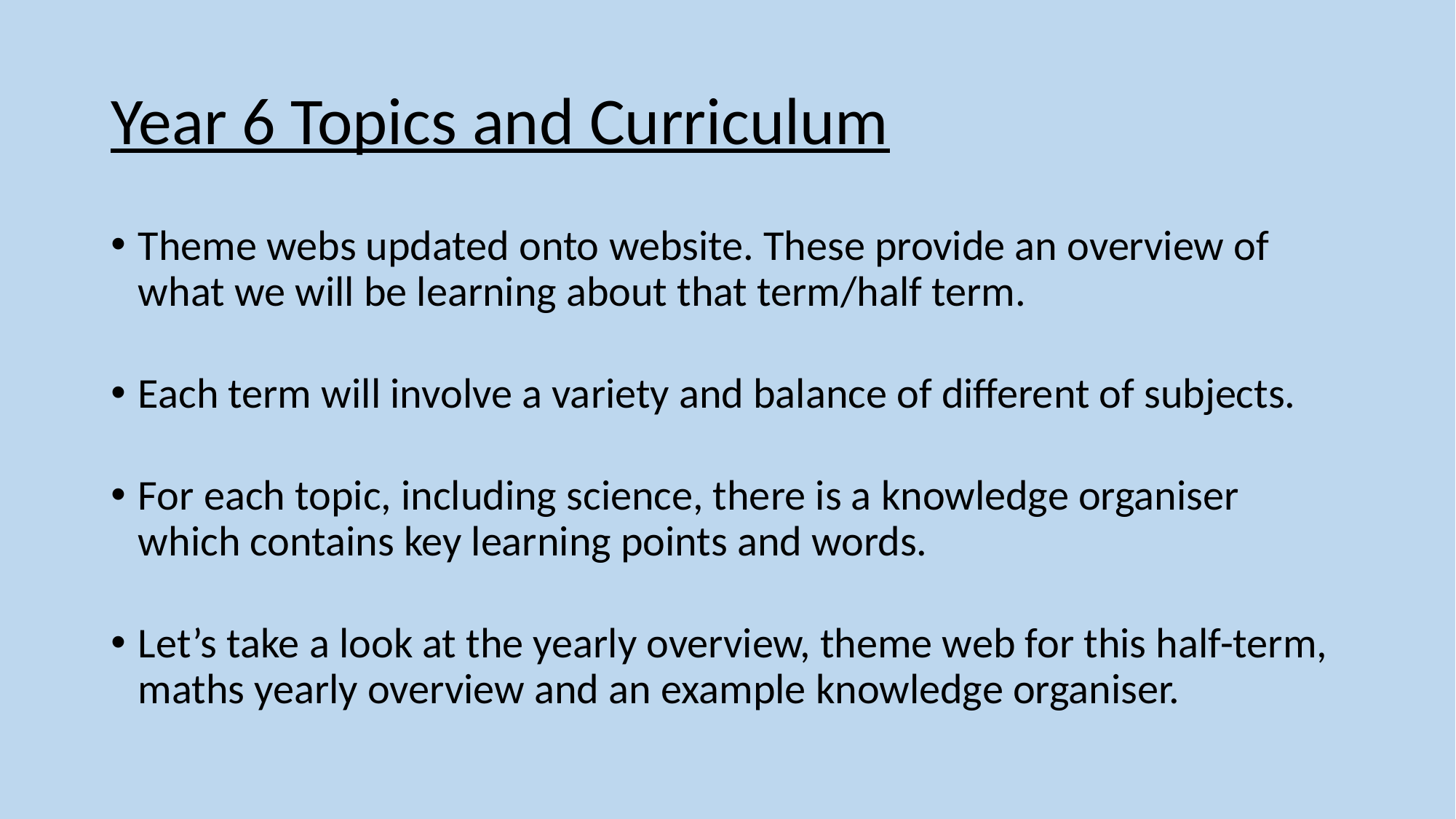

# Year 6 Topics and Curriculum
Theme webs updated onto website. These provide an overview of what we will be learning about that term/half term.

Each term will involve a variety and balance of different of subjects.

For each topic, including science, there is a knowledge organiser which contains key learning points and words.

Let’s take a look at the yearly overview, theme web for this half-term, maths yearly overview and an example knowledge organiser.